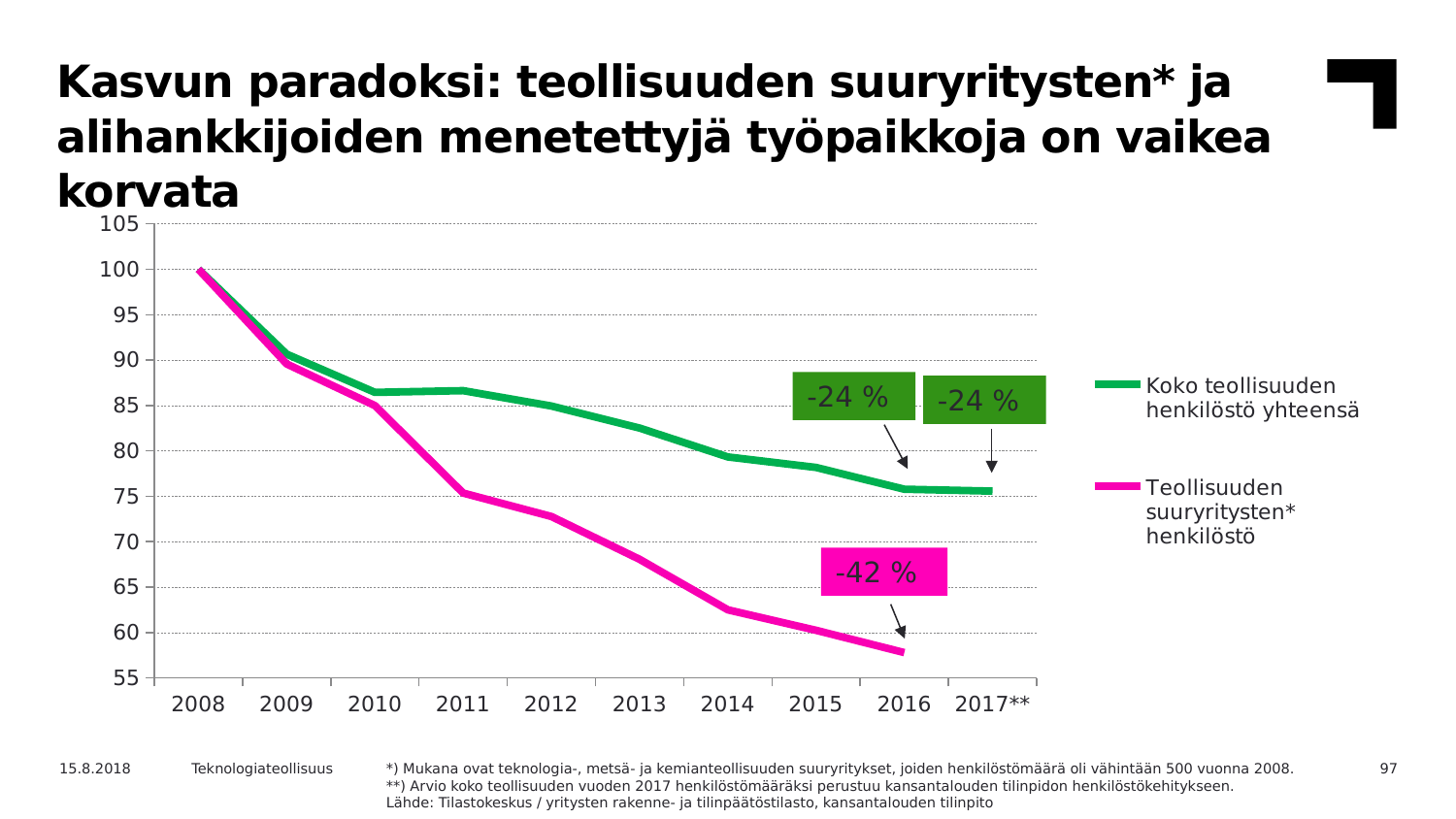

Kasvun paradoksi: teollisuuden suuryritysten* ja alihankkijoiden menetettyjä työpaikkoja on vaikea korvata

### Chart

| Category | Koko teollisuuden henkilöstö yhteensä | Teollisuuden suuryritysten* henkilöstö |
|---|---|---|
| 2008 | 100.0 | 100.0 |
| 2009 | 90.65008 | 89.56917 |
| 2010 | 86.4416 | 84.98382 |
| 2011 | 86.63269 | 75.35222 |
| 2012 | 84.93772 | 72.77229 |
| 2013 | 82.51321 | 68.05129 |
| 2014 | 79.33086 | 62.49183 |
| 2015 | 78.17933 | 60.23797 |
| 2016 | 75.77314 | 57.7839 |
| 2017** | 75.56294 | None |
-24 %
-24 %
-42 %
*) Mukana ovat teknologia-, metsä- ja kemianteollisuuden suuryritykset, joiden henkilöstömäärä oli vähintään 500 vuonna 2008.
**) Arvio koko teollisuuden vuoden 2017 henkilöstömääräksi perustuu kansantalouden tilinpidon henkilöstökehitykseen.
Lähde: Tilastokeskus / yritysten rakenne- ja tilinpäätöstilasto, kansantalouden tilinpito
15.8.2018
Teknologiateollisuus
97